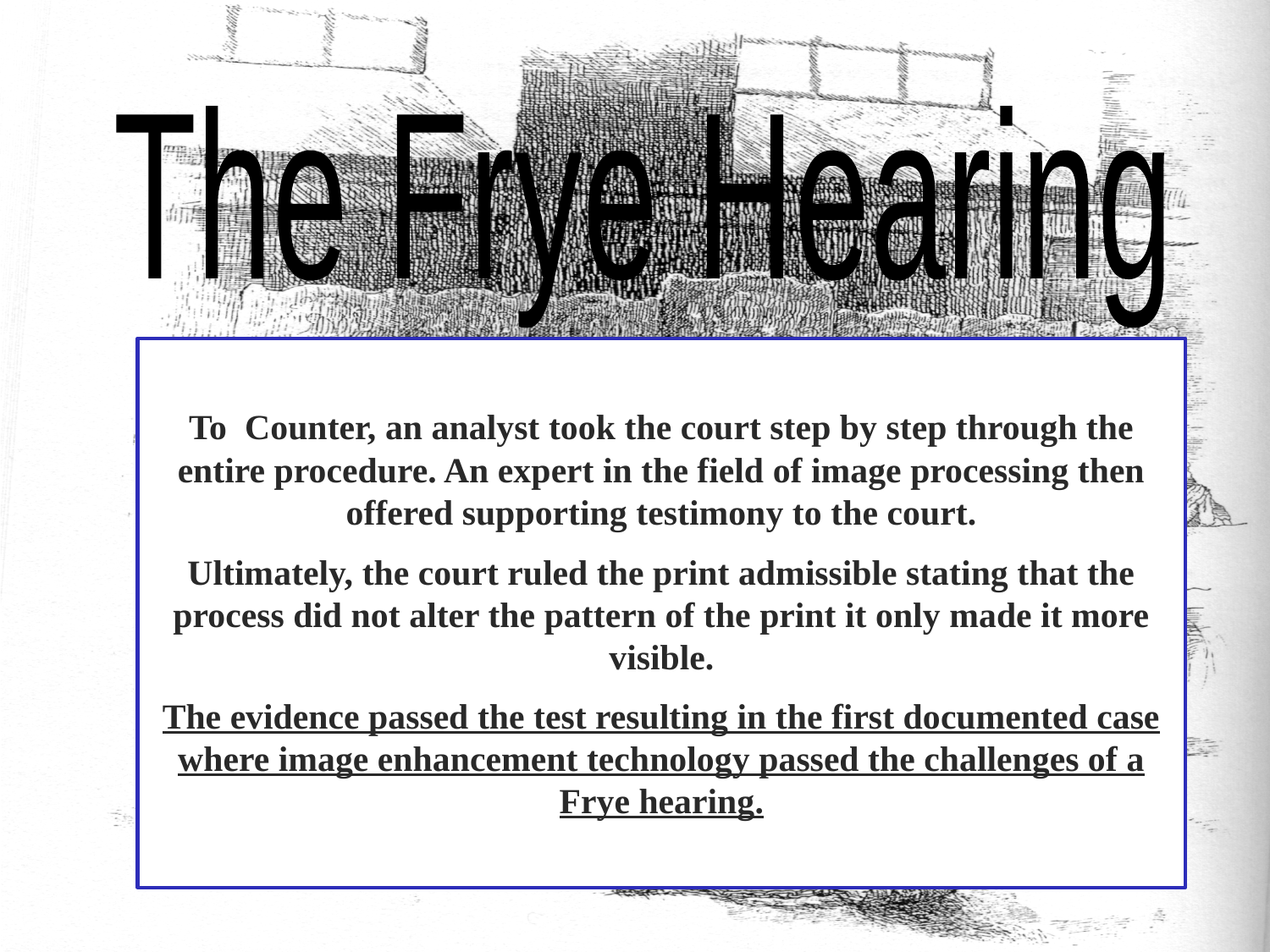

The Frye Hearing

To  Counter, an analyst took the court step by step through the entire procedure. An expert in the field of image processing then offered supporting testimony to the court.
Ultimately, the court ruled the print admissible stating that the process did not alter the pattern of the print it only made it more visible.
The evidence passed the test resulting in the first documented case where image enhancement technology passed the challenges of a Frye hearing.